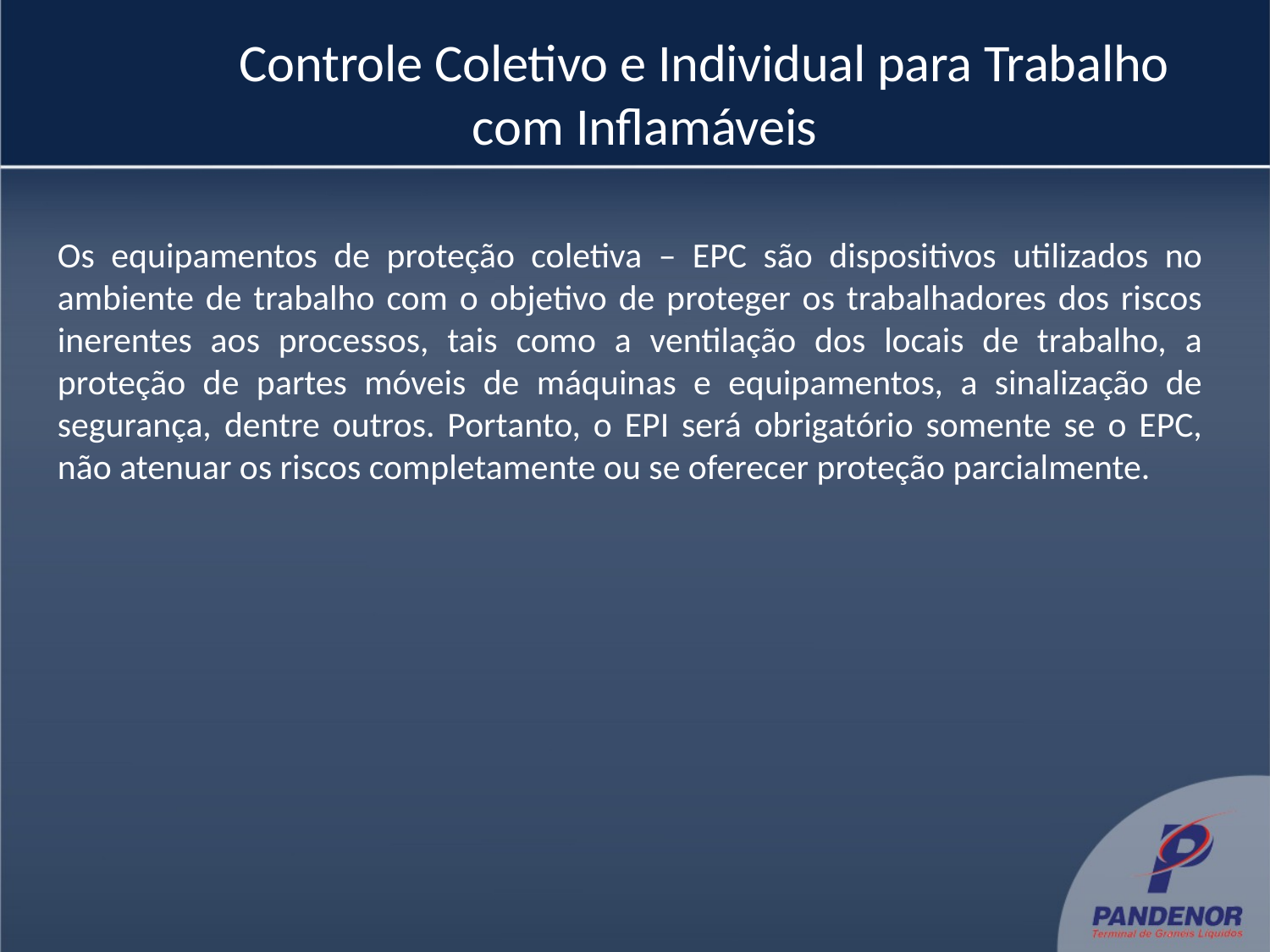

# Controle Coletivo e Individual para Trabalho com Inflamáveis

Os equipamentos de proteção coletiva – EPC são dispositivos utilizados no ambiente de trabalho com o objetivo de proteger os trabalhadores dos riscos inerentes aos processos, tais como a ventilação dos locais de trabalho, a proteção de partes móveis de máquinas e equipamentos, a sinalização de segurança, dentre outros. Portanto, o EPI será obrigatório somente se o EPC, não atenuar os riscos completamente ou se oferecer proteção parcialmente.